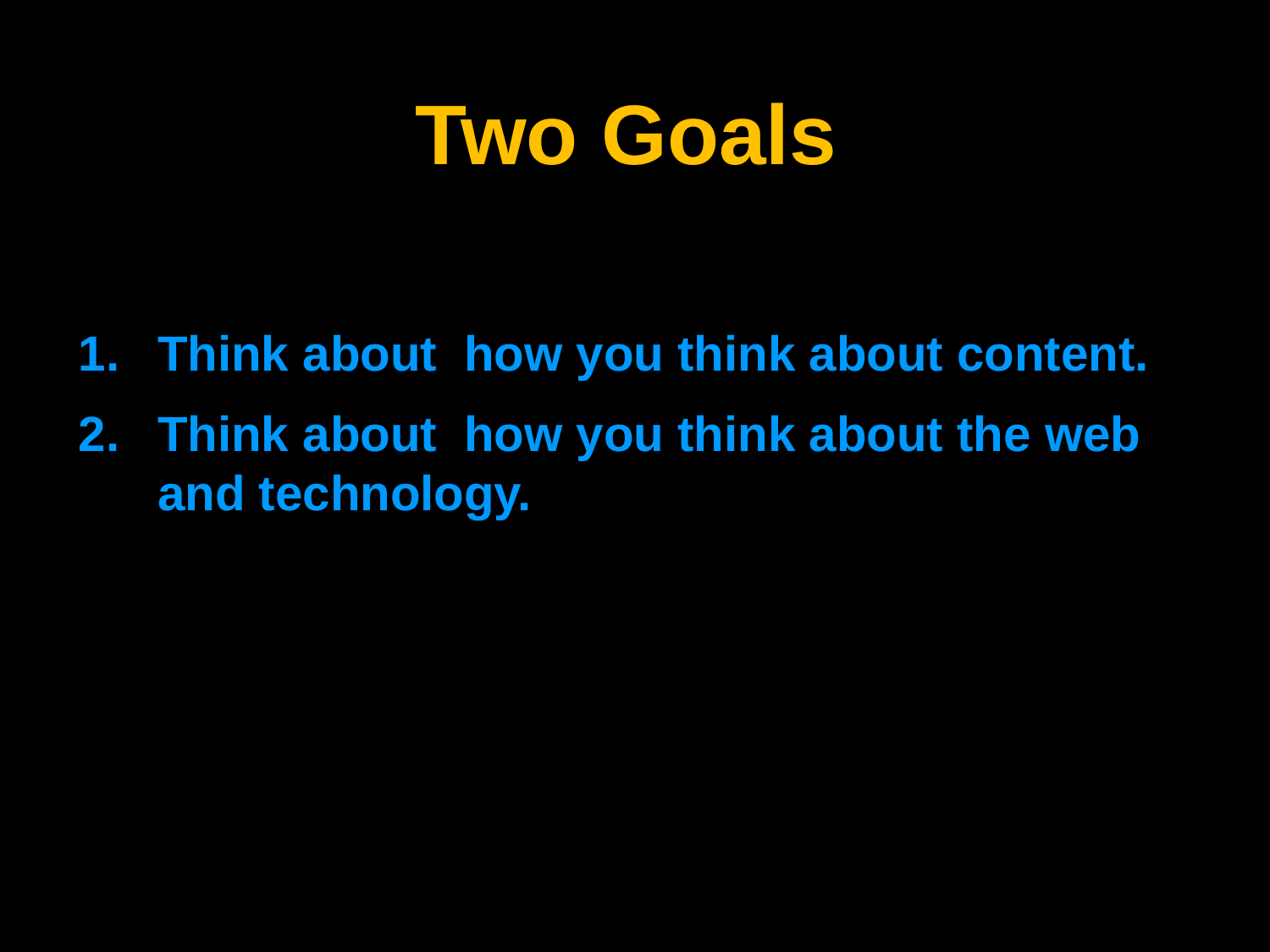

Two Goals

Think about  how you think about content.
Think about  how you think about the web and technology.